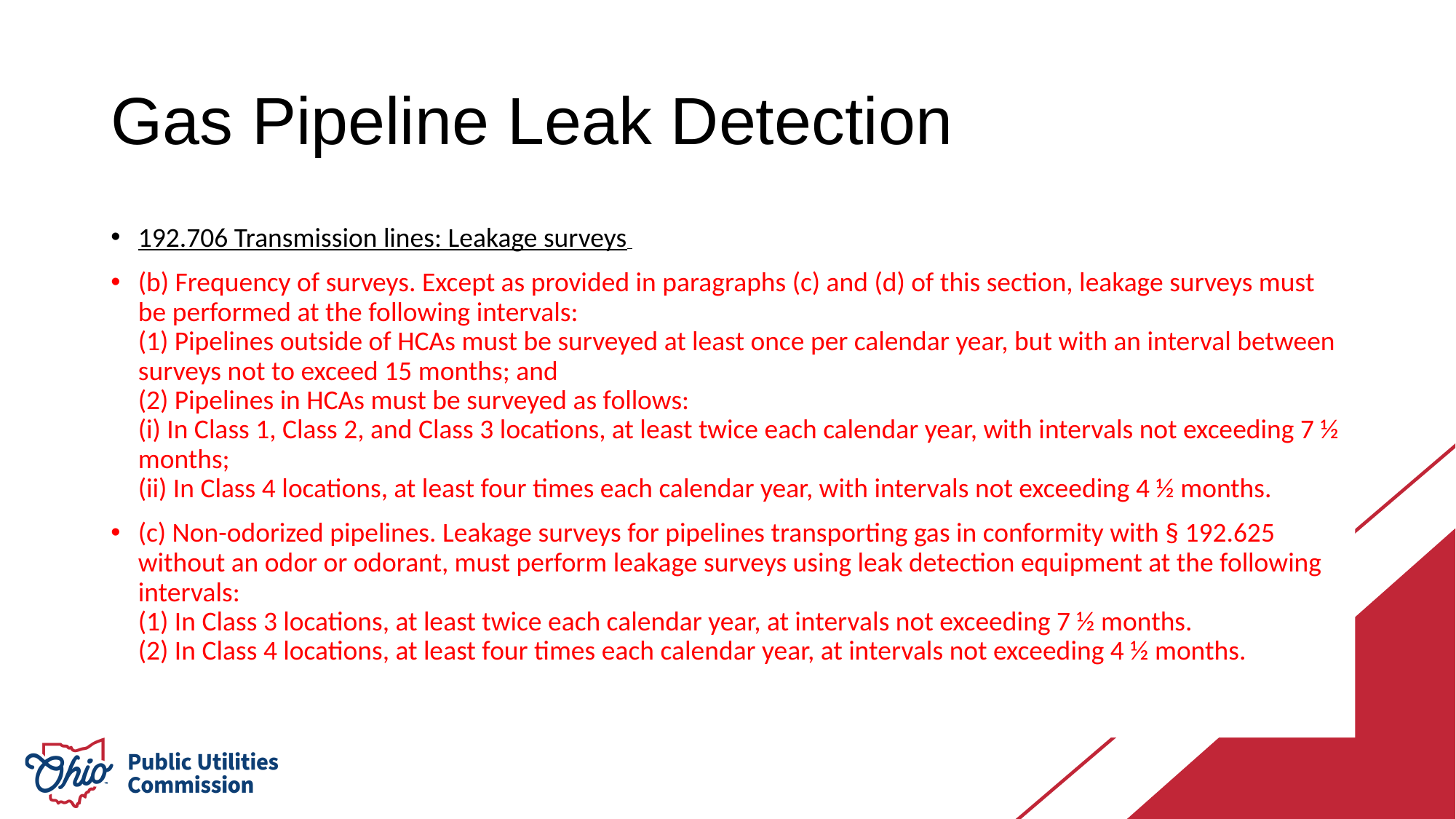

# Gas Pipeline Leak Detection
192.706 Transmission lines: Leakage surveys
(b) Frequency of surveys. Except as provided in paragraphs (c) and (d) of this section, leakage surveys must be performed at the following intervals:
(1) Pipelines outside of HCAs must be surveyed at least once per calendar year, but with an interval between surveys not to exceed 15 months; and
(2) Pipelines in HCAs must be surveyed as follows:
(i) In Class 1, Class 2, and Class 3 locations, at least twice each calendar year, with intervals not exceeding 7 ½ months;
(ii) In Class 4 locations, at least four times each calendar year, with intervals not exceeding 4 ½ months.
(c) Non-odorized pipelines. Leakage surveys for pipelines transporting gas in conformity with § 192.625 without an odor or odorant, must perform leakage surveys using leak detection equipment at the following intervals:
(1) In Class 3 locations, at least twice each calendar year, at intervals not exceeding 7 ½ months.
(2) In Class 4 locations, at least four times each calendar year, at intervals not exceeding 4 ½ months.